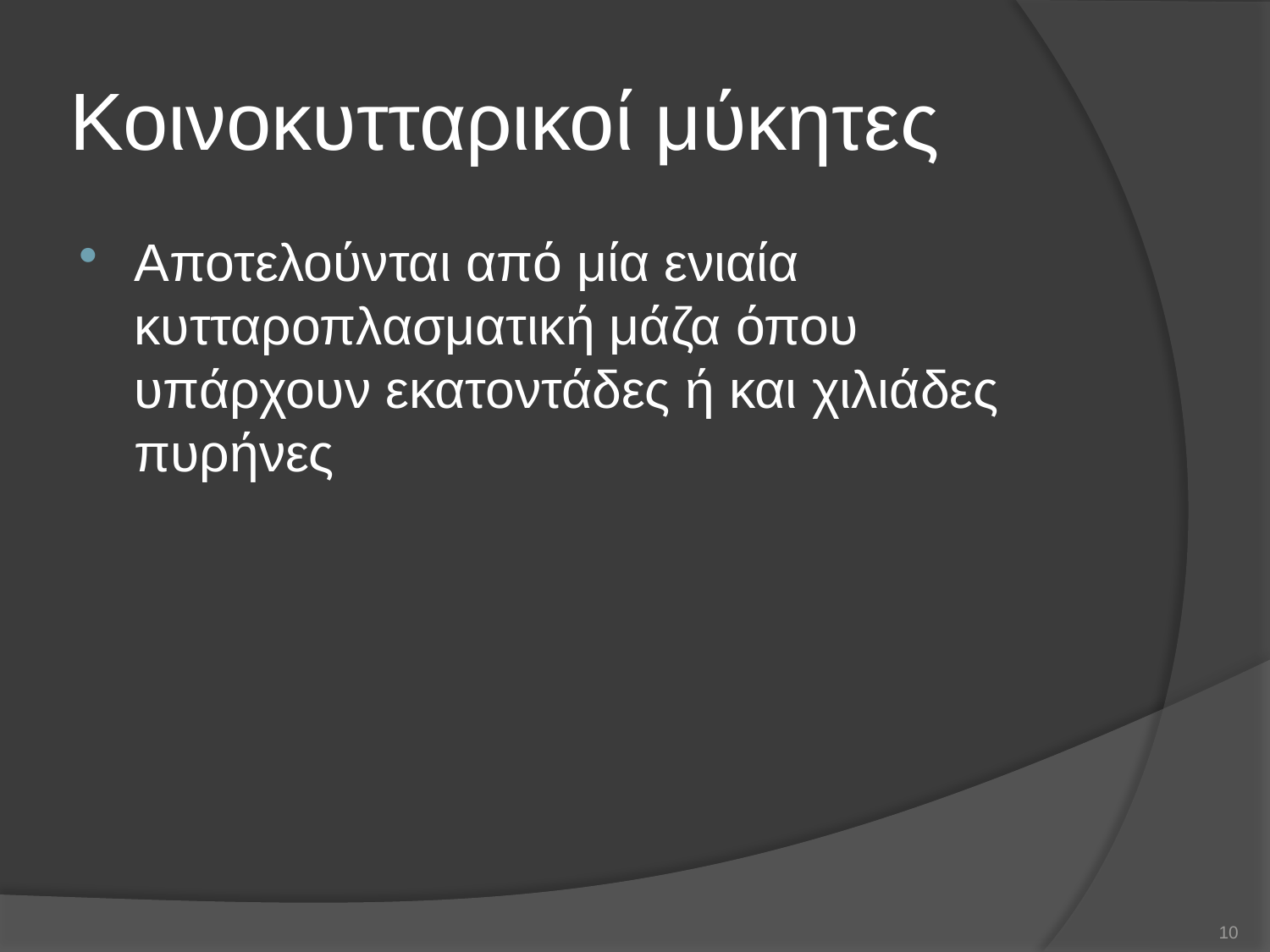

# Κοινοκυτταρικοί μύκητες
Αποτελούνται από μία ενιαία κυτταροπλασματική μάζα όπου υπάρχουν εκατοντάδες ή και χιλιάδες πυρήνες
10